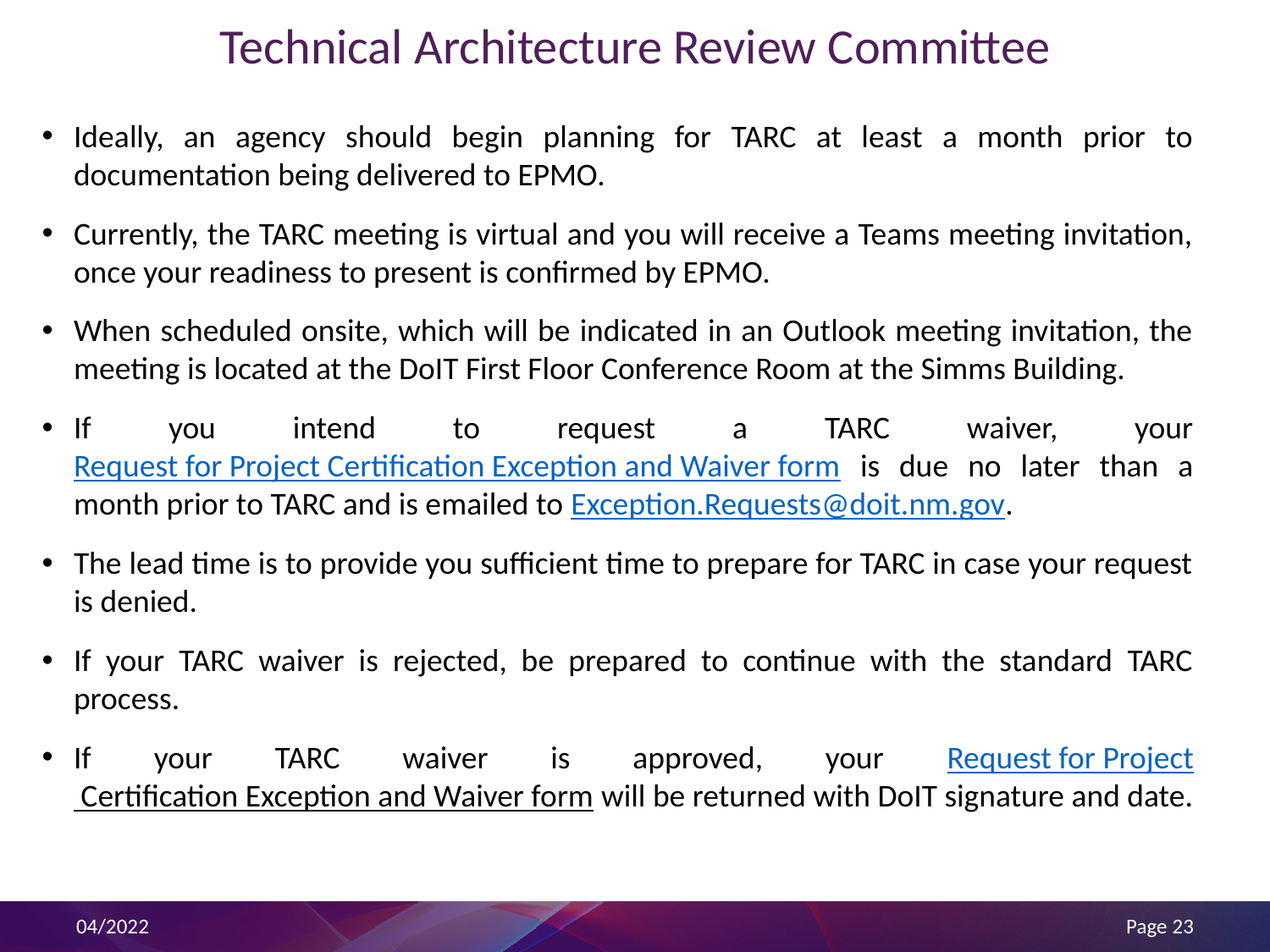

# Technical Architecture Review Committee
Ideally, an agency should begin planning for TARC at least a month prior to documentation being delivered to EPMO.
Currently, the TARC meeting is virtual and you will receive a Teams meeting invitation, once your readiness to present is confirmed by EPMO.
When scheduled onsite, which will be indicated in an Outlook meeting invitation, the meeting is located at the DoIT First Floor Conference Room at the Simms Building.
If you intend to request a TARC waiver, your Request for Project Certification Exception and Waiver form is due no later than a month prior to TARC and is emailed to Exception.Requests@doit.nm.gov.
The lead time is to provide you sufficient time to prepare for TARC in case your request is denied.
If your TARC waiver is rejected, be prepared to continue with the standard TARC process.
If your TARC waiver is approved, your Request for Project Certification Exception and Waiver form will be returned with DoIT signature and date.
04/2022
Page 23